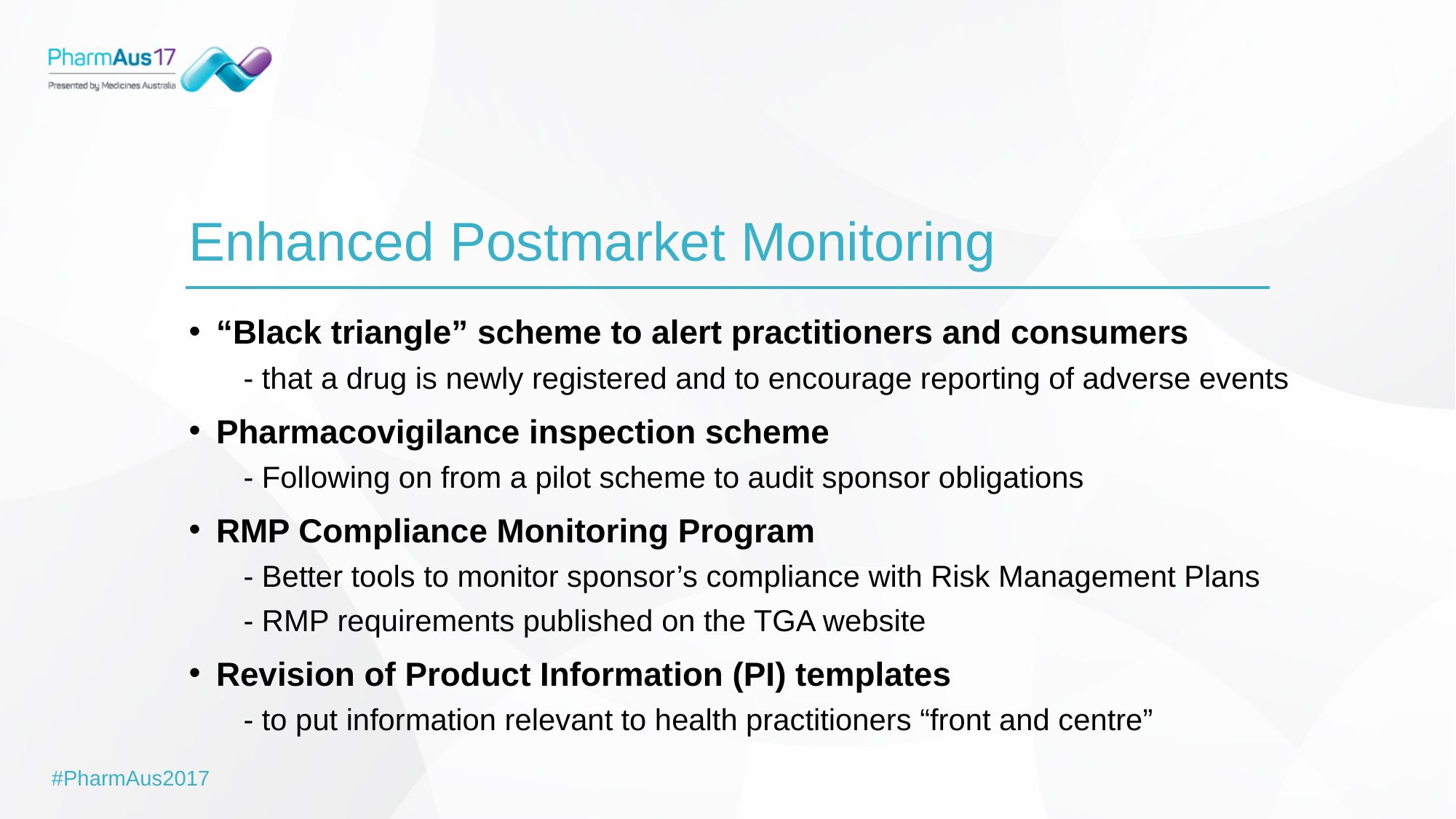

# Enhanced Postmarket Monitoring
“Black triangle” scheme to alert practitioners and consumers
- that a drug is newly registered and to encourage reporting of adverse events
Pharmacovigilance inspection scheme
- Following on from a pilot scheme to audit sponsor obligations
RMP Compliance Monitoring Program
- Better tools to monitor sponsor’s compliance with Risk Management Plans
- RMP requirements published on the TGA website
Revision of Product Information (PI) templates
- to put information relevant to health practitioners “front and centre”
#PharmAus2017